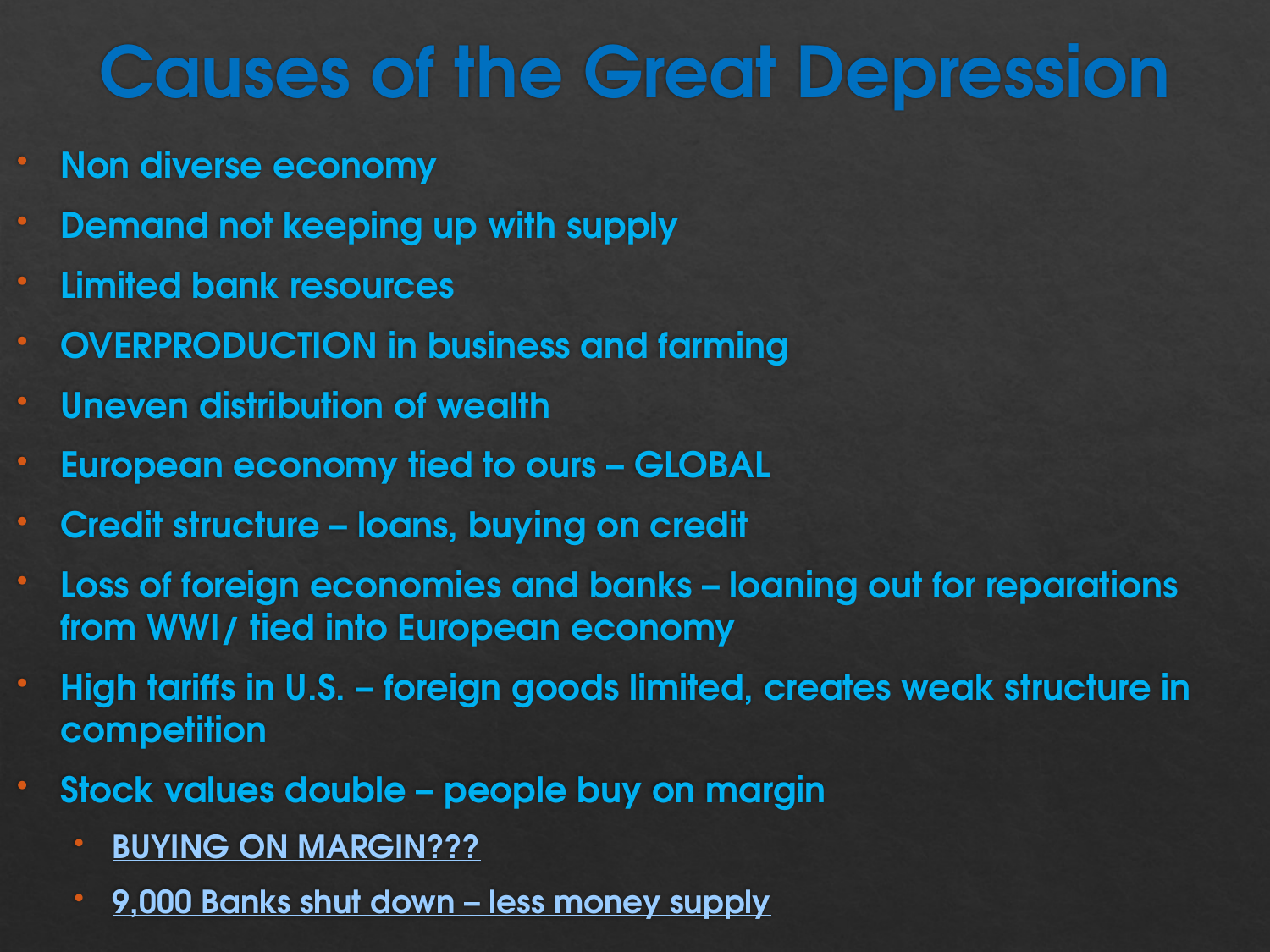

# Causes of the Great Depression
Non diverse economy
Demand not keeping up with supply
Limited bank resources
OVERPRODUCTION in business and farming
Uneven distribution of wealth
European economy tied to ours – GLOBAL
Credit structure – loans, buying on credit
Loss of foreign economies and banks – loaning out for reparations from WWI/ tied into European economy
High tariffs in U.S. – foreign goods limited, creates weak structure in competition
Stock values double – people buy on margin
BUYING ON MARGIN???
9,000 Banks shut down – less money supply